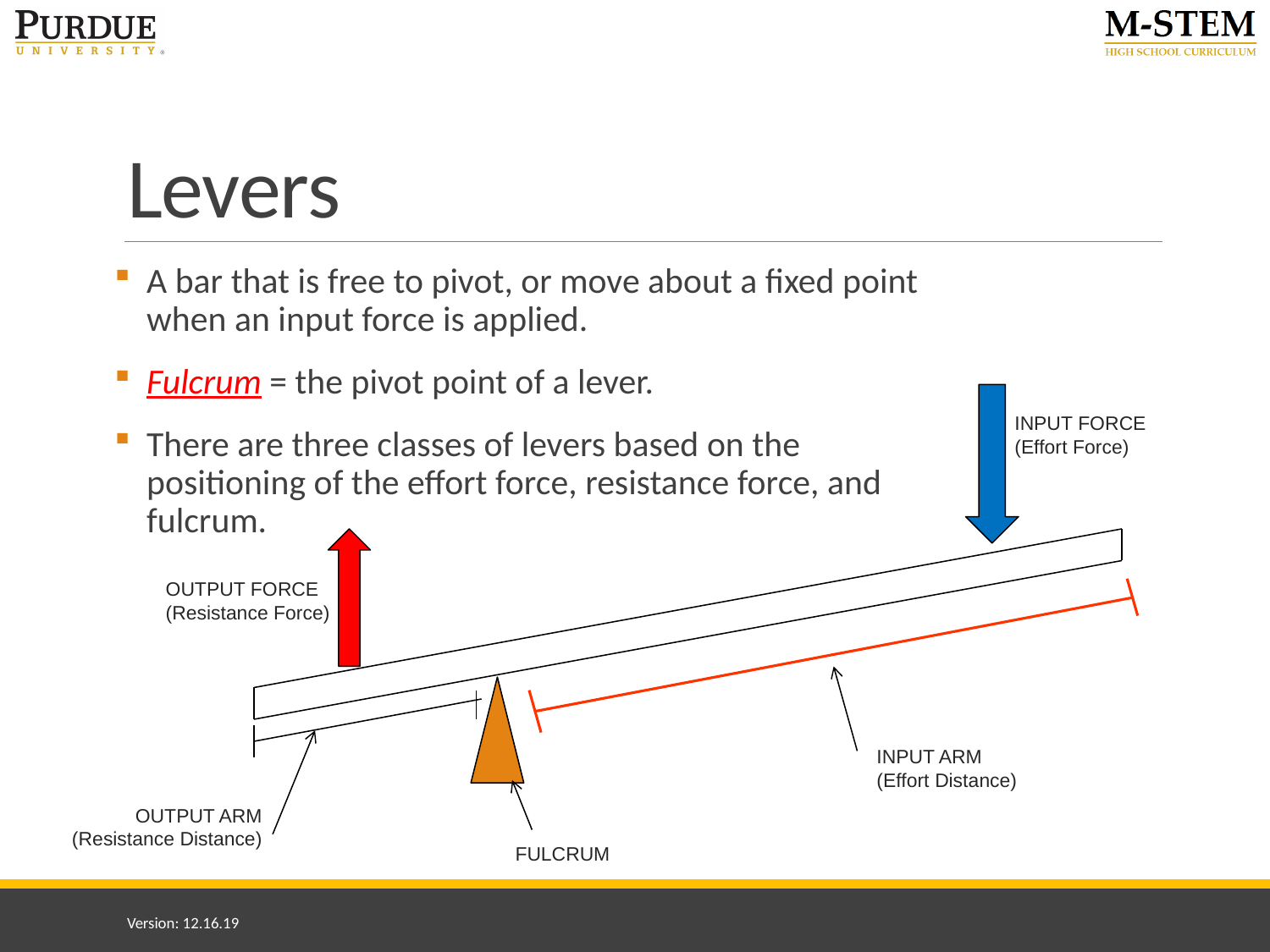

# Levers
A bar that is free to pivot, or move about a fixed point when an input force is applied.
Fulcrum = the pivot point of a lever.
There are three classes of levers based on the positioning of the effort force, resistance force, and fulcrum.

INPUT FORCE (Effort Force)

OUTPUT FORCE (Resistance Force)

INPUT ARM
(Effort Distance)
OUTPUT ARM (Resistance Distance)
FULCRUM
Version: 12.16.19